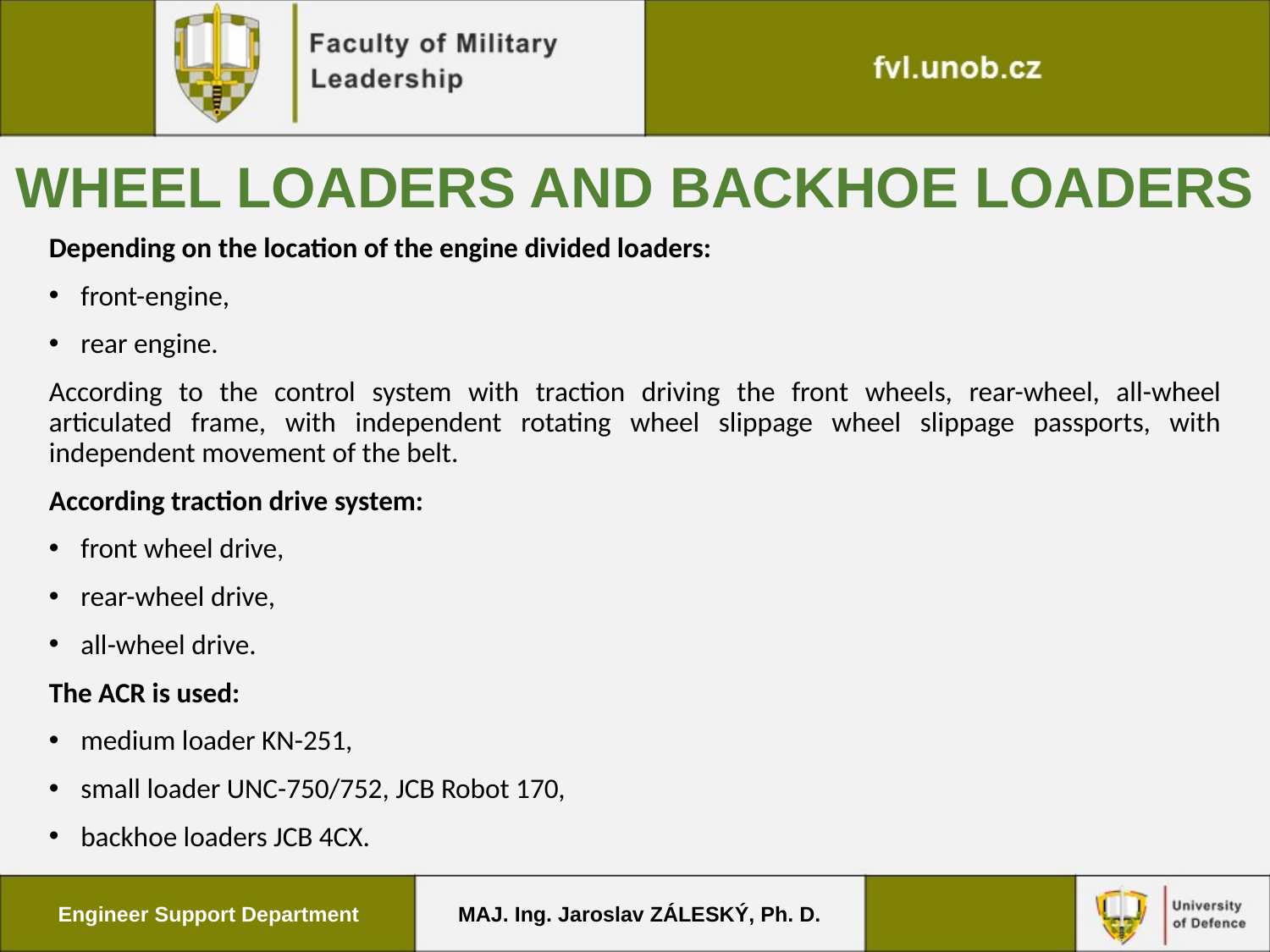

# Wheel loaders and backhoe loaders
Depending on the location of the engine divided loaders:
front-engine,
rear engine.
According to the control system with traction driving the front wheels, rear-wheel, all-wheel articulated frame, with independent rotating wheel slippage wheel slippage passports, with independent movement of the belt.
According traction drive system:
front wheel drive,
rear-wheel drive,
all-wheel drive.
The ACR is used:
medium loader KN-251,
small loader UNC-750/752, JCB Robot 170,
backhoe loaders JCB 4CX.

Engineer Support Department
MAJ. Ing. Jaroslav ZÁLESKÝ, Ph. D.